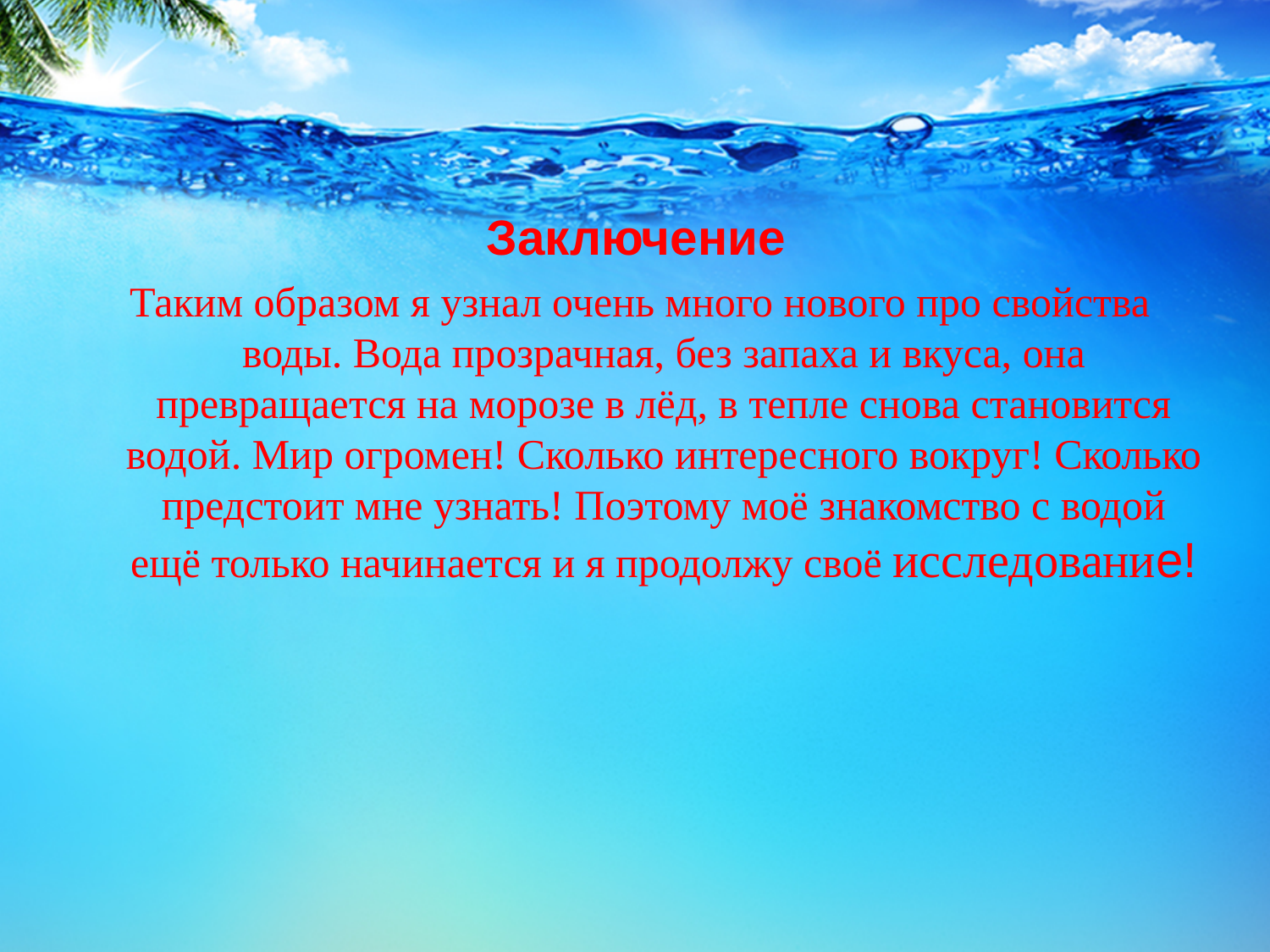

#

Заключение
Таким образом я узнал очень много нового про свойства воды. Вода прозрачная, без запаха и вкуса, она превращается на морозе в лёд, в тепле снова становится водой. Мир огромен! Сколько интересного вокруг! Сколько предстоит мне узнать! Поэтому моё знакомство с водой ещё только начинается и я продолжу своё исследование!